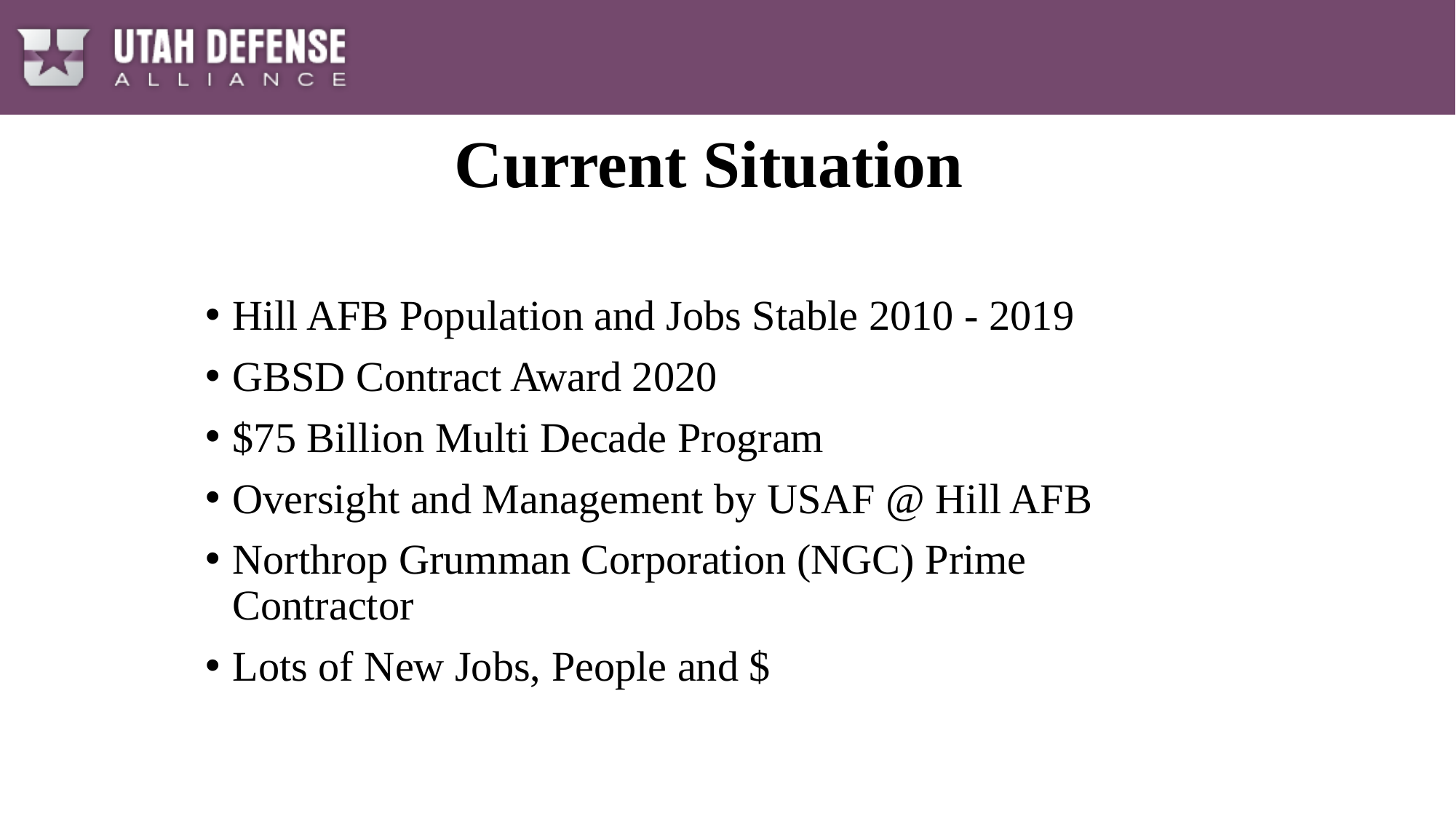

# Current Situation
Hill AFB Population and Jobs Stable 2010 - 2019
GBSD Contract Award 2020
$75 Billion Multi Decade Program
Oversight and Management by USAF @ Hill AFB
Northrop Grumman Corporation (NGC) Prime Contractor
Lots of New Jobs, People and $